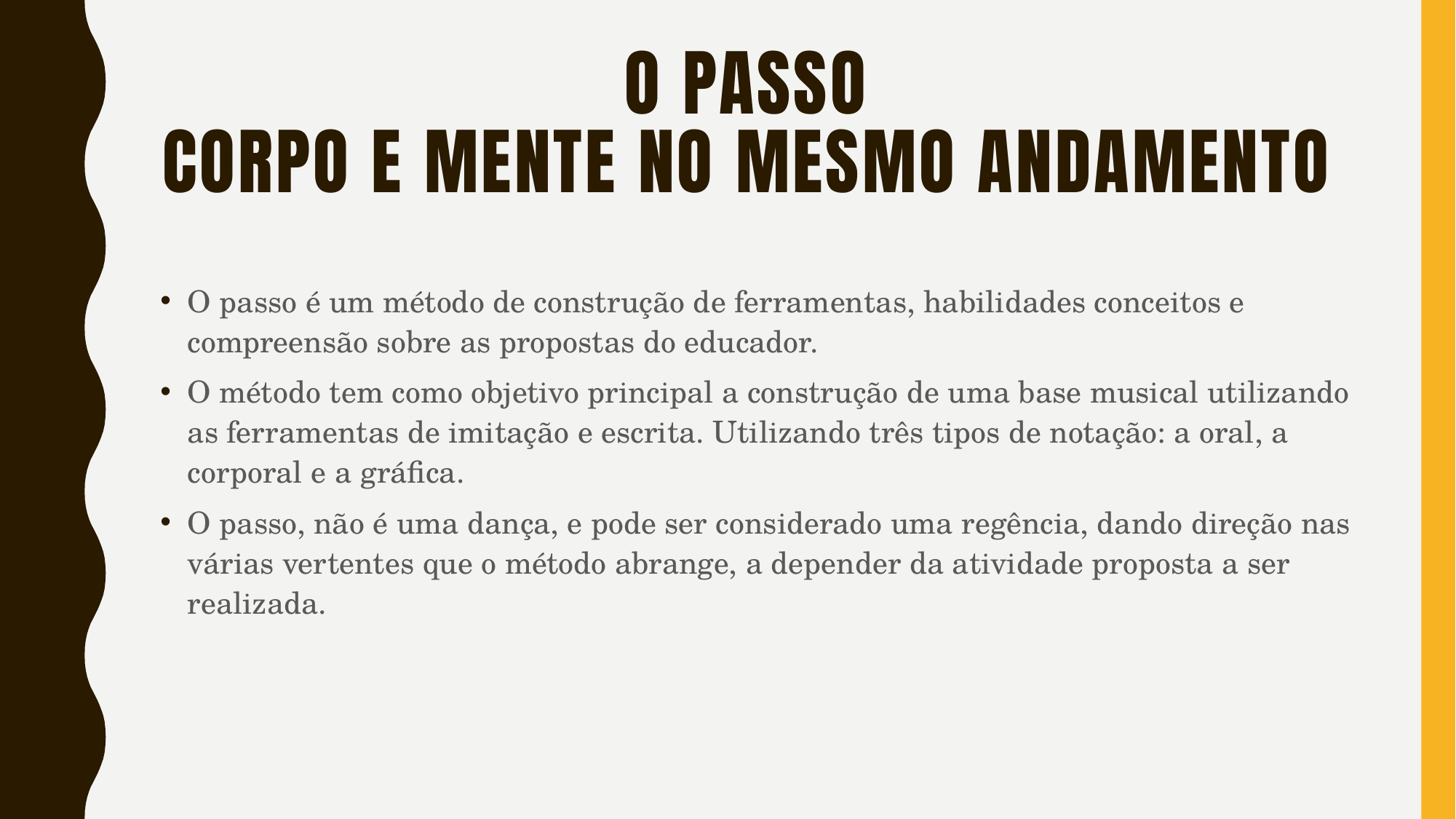

# O passo corpo e mente no mesmo andamento
O passo é um método de construção de ferramentas, habilidades conceitos e compreensão sobre as propostas do educador.
O método tem como objetivo principal a construção de uma base musical utilizando as ferramentas de imitação e escrita. Utilizando três tipos de notação: a oral, a corporal e a gráfica.
O passo, não é uma dança, e pode ser considerado uma regência, dando direção nas várias vertentes que o método abrange, a depender da atividade proposta a ser realizada.